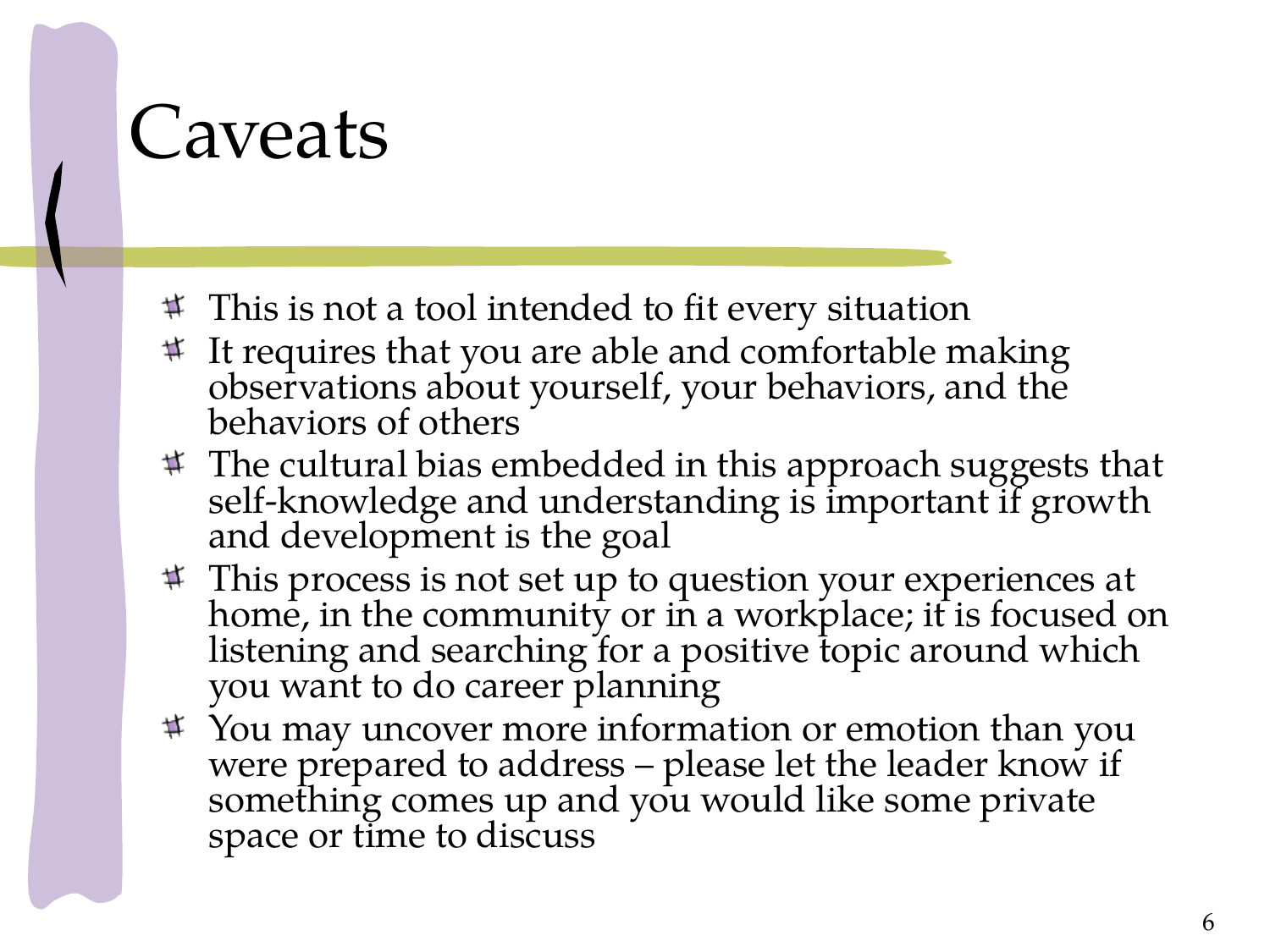

# Caveats
This is not a tool intended to fit every situation
It requires that you are able and comfortable making observations about yourself, your behaviors, and the behaviors of others
The cultural bias embedded in this approach suggests that self-knowledge and understanding is important if growth and development is the goal
This process is not set up to question your experiences at home, in the community or in a workplace; it is focused on listening and searching for a positive topic around which you want to do career planning
You may uncover more information or emotion than you were prepared to address – please let the leader know if something comes up and you would like some private space or time to discuss
6